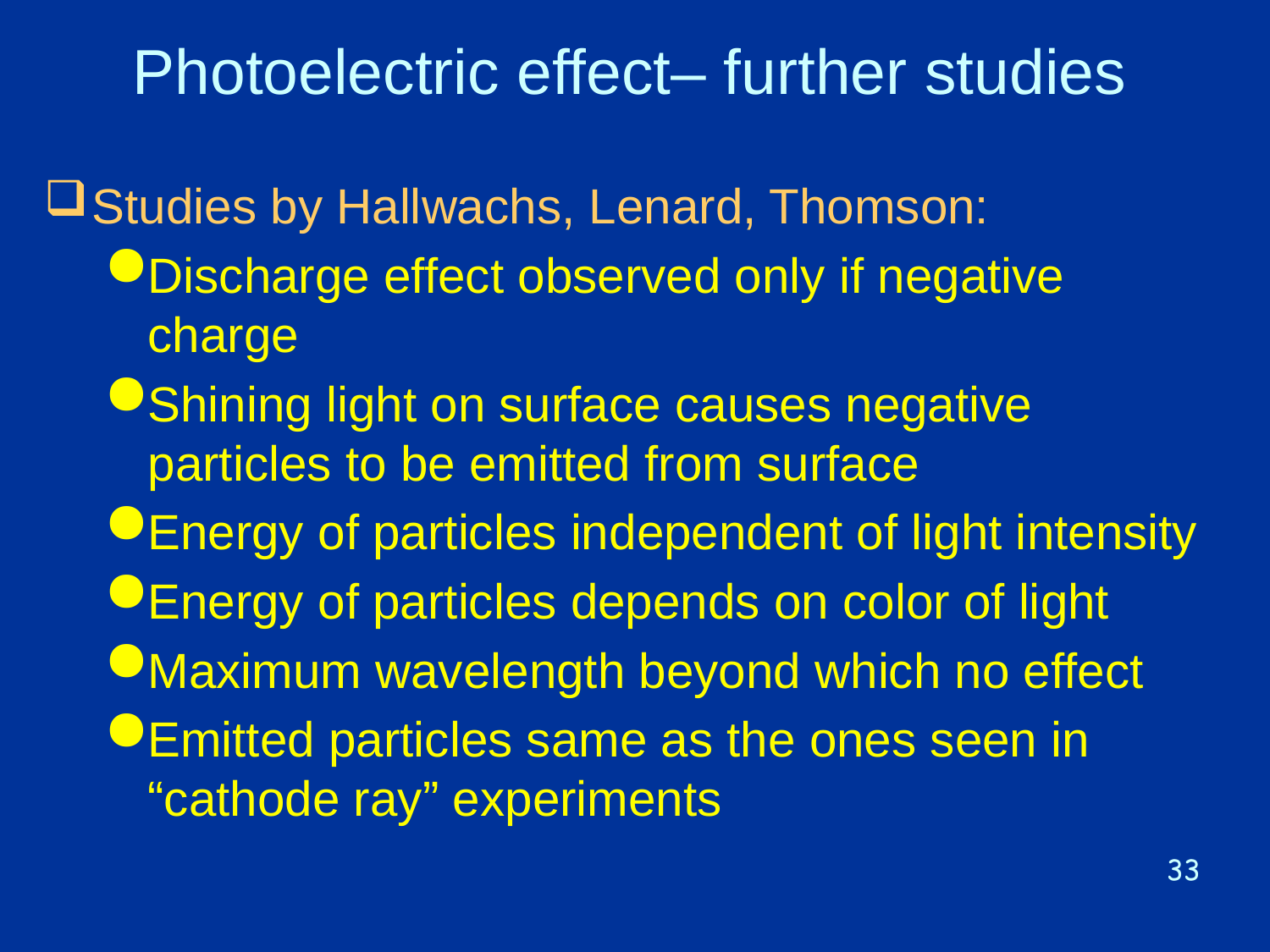

# Photoelectric effect– further studies
Studies by Hallwachs, Lenard, Thomson:
Discharge effect observed only if negative charge
Shining light on surface causes negative particles to be emitted from surface
Energy of particles independent of light intensity
Energy of particles depends on color of light
Maximum wavelength beyond which no effect
Emitted particles same as the ones seen in “cathode ray” experiments